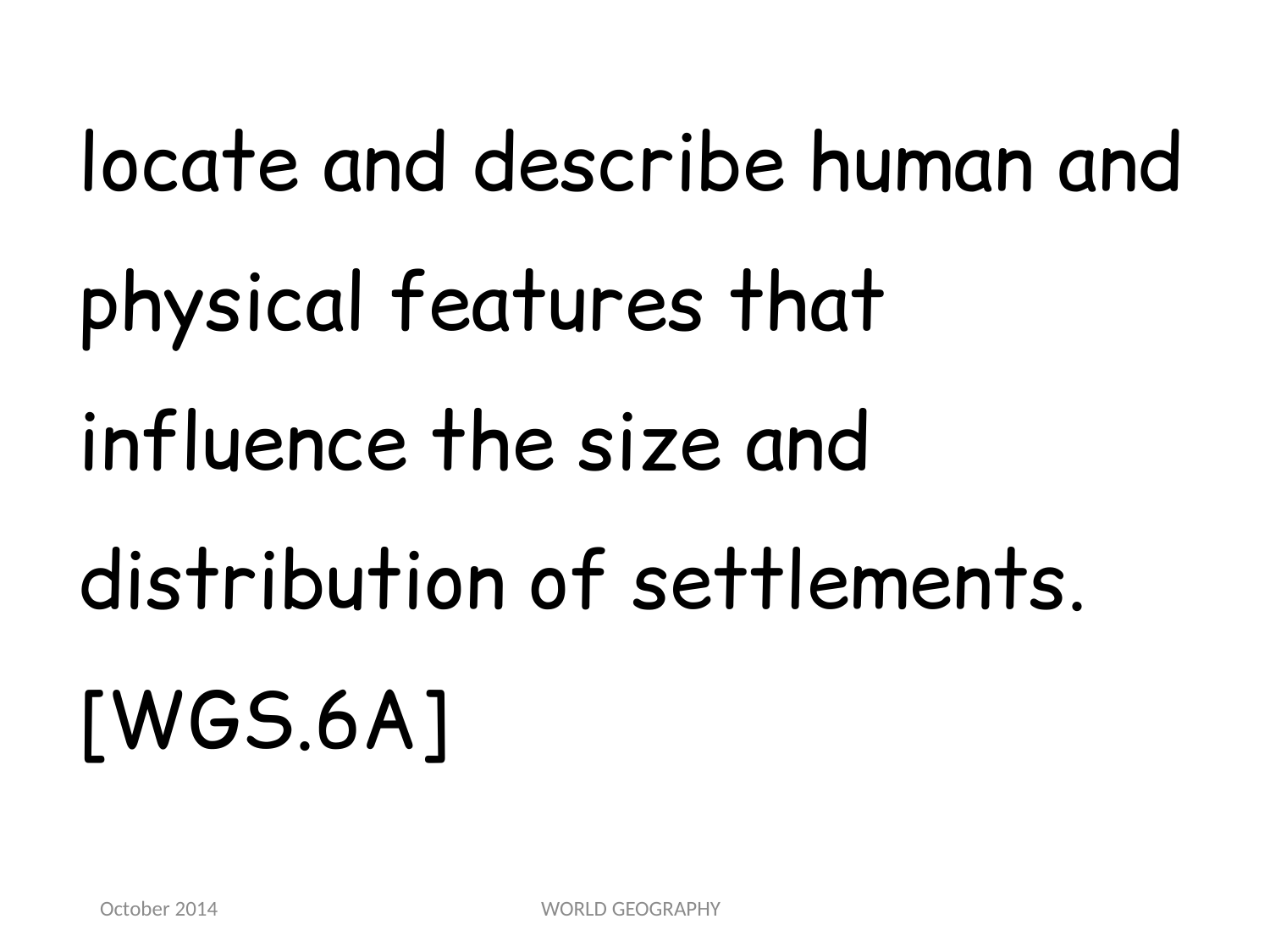

locate and describe human and physical features that influence the size and distribution of settlements.[WGS.6A]
October 2014
WORLD GEOGRAPHY